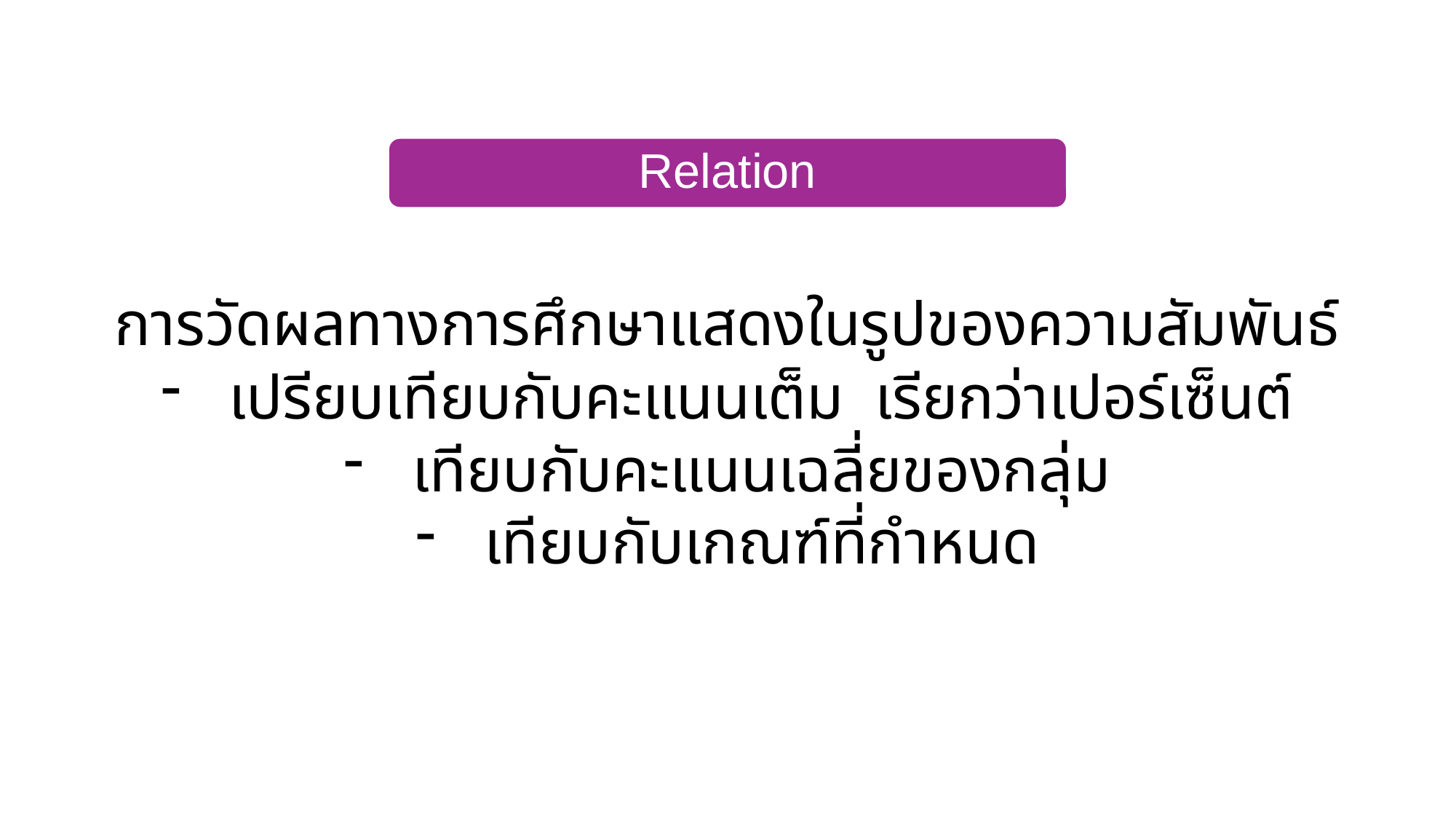

Relation
การวัดผลทางการศึกษาแสดงในรูปของความสัมพันธ์
เปรียบเทียบกับคะแนนเต็ม  เรียกว่าเปอร์เซ็นต์
เทียบกับคะแนนเฉลี่ยของกลุ่ม
เทียบกับเกณฑ์ที่กำหนด